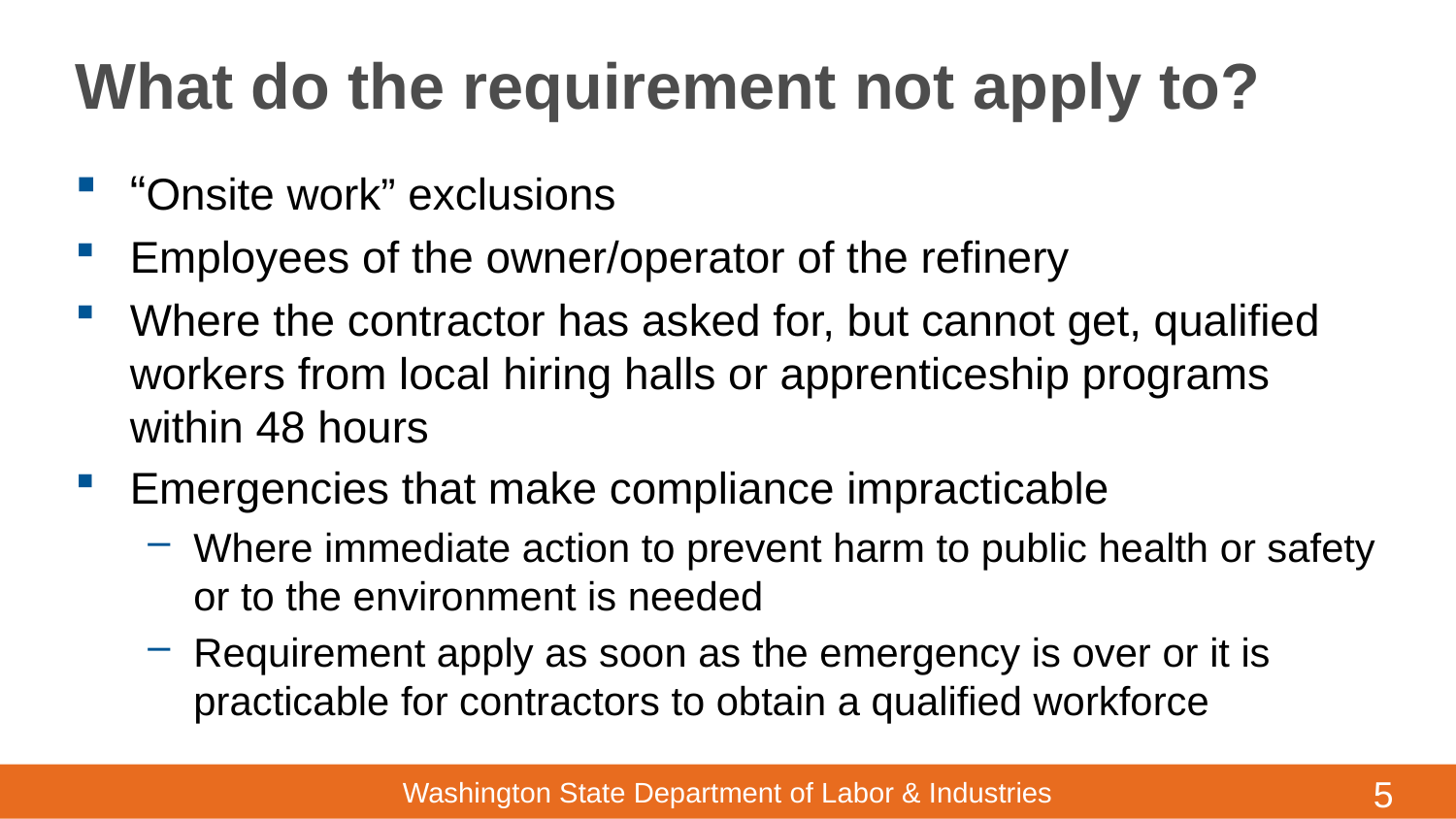

# What do the requirement not apply to?
“Onsite work” exclusions
Employees of the owner/operator of the refinery
Where the contractor has asked for, but cannot get, qualified workers from local hiring halls or apprenticeship programs within 48 hours
Emergencies that make compliance impracticable
Where immediate action to prevent harm to public health or safety or to the environment is needed
Requirement apply as soon as the emergency is over or it is practicable for contractors to obtain a qualified workforce